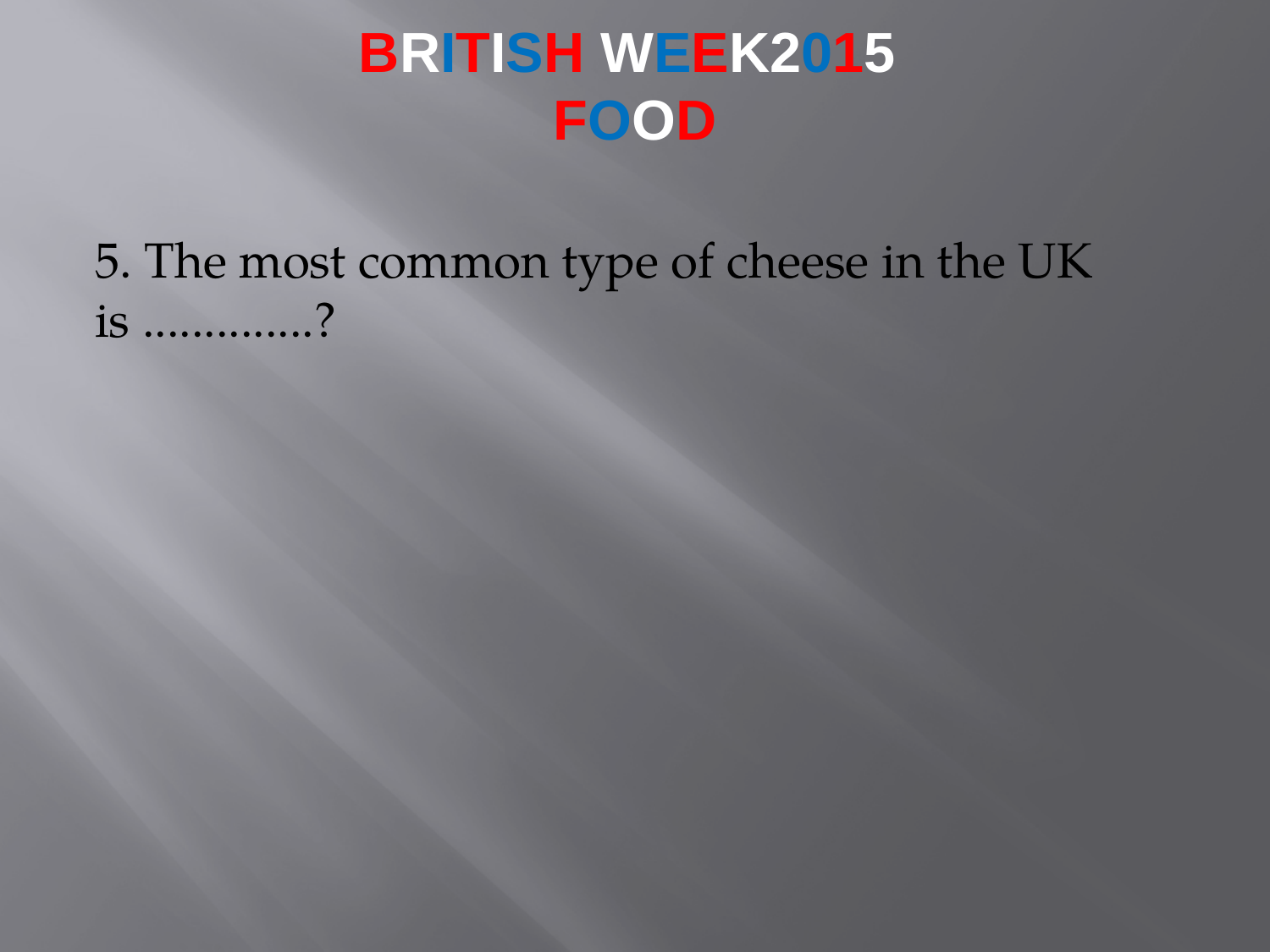

# BRITISH week2015 FOOD
5. The most common type of cheese in the UK is ..............?